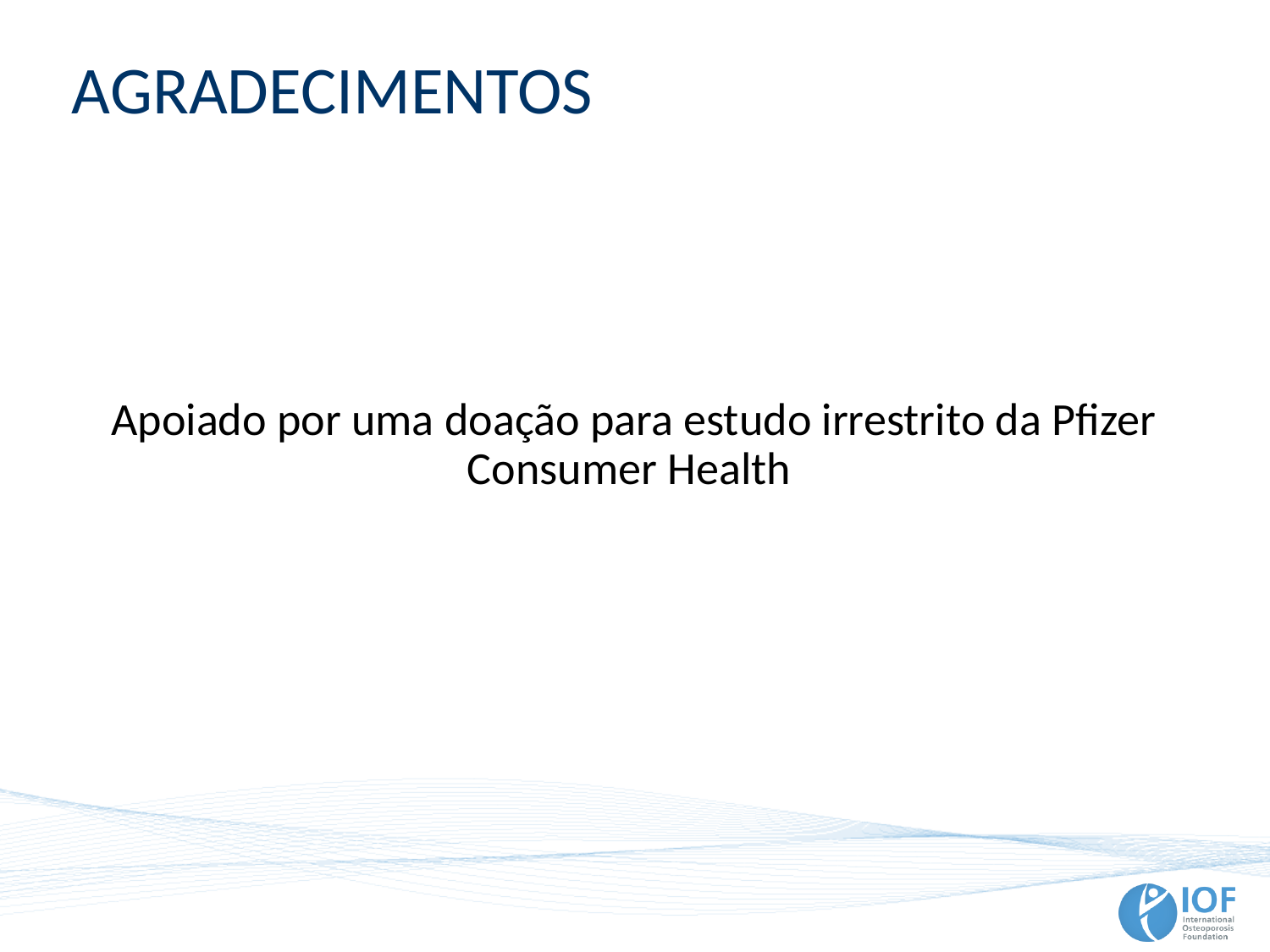

# Agradecimentos
Apoiado por uma doação para estudo irrestrito da Pfizer Consumer Health